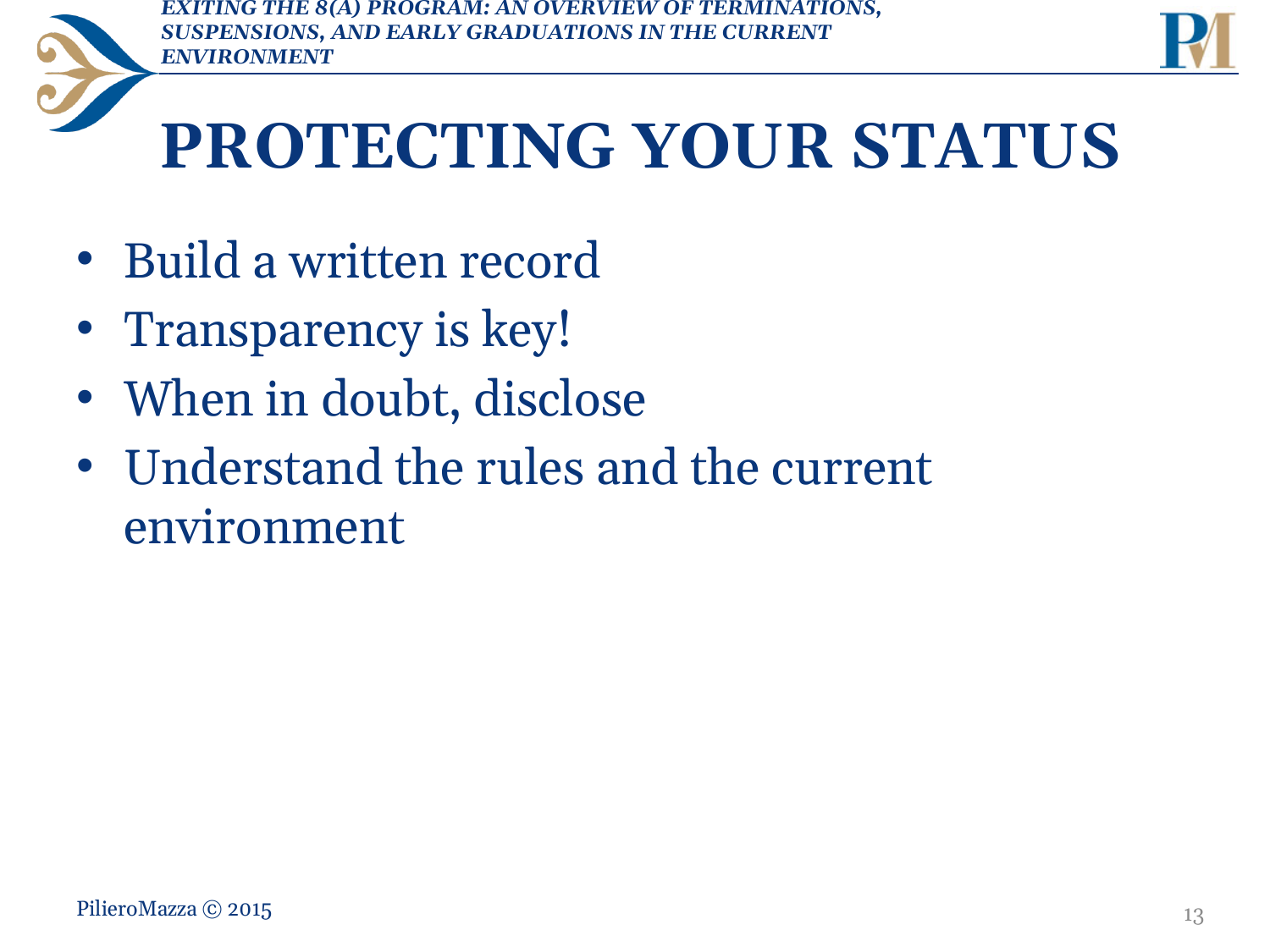

# Protecting your status
Build a written record
Transparency is key!
When in doubt, disclose
Understand the rules and the current environment

PilieroMazza © 2015
13